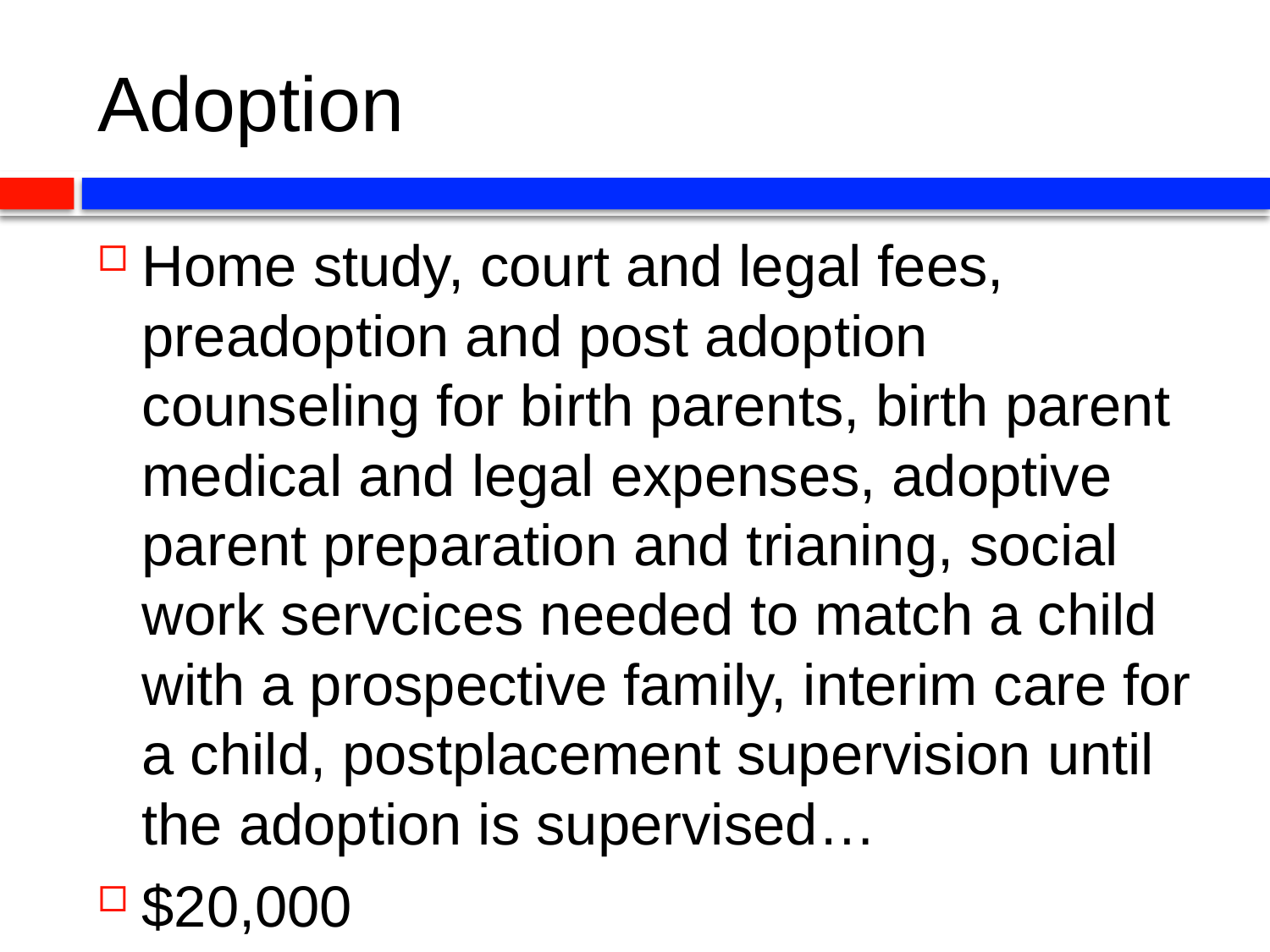

# Adoption
Home study, court and legal fees, preadoption and post adoption counseling for birth parents, birth parent medical and legal expenses, adoptive parent preparation and trianing, social work servcices needed to match a child with a prospective family, interim care for a child, postplacement supervision until the adoption is supervised…
$20,000